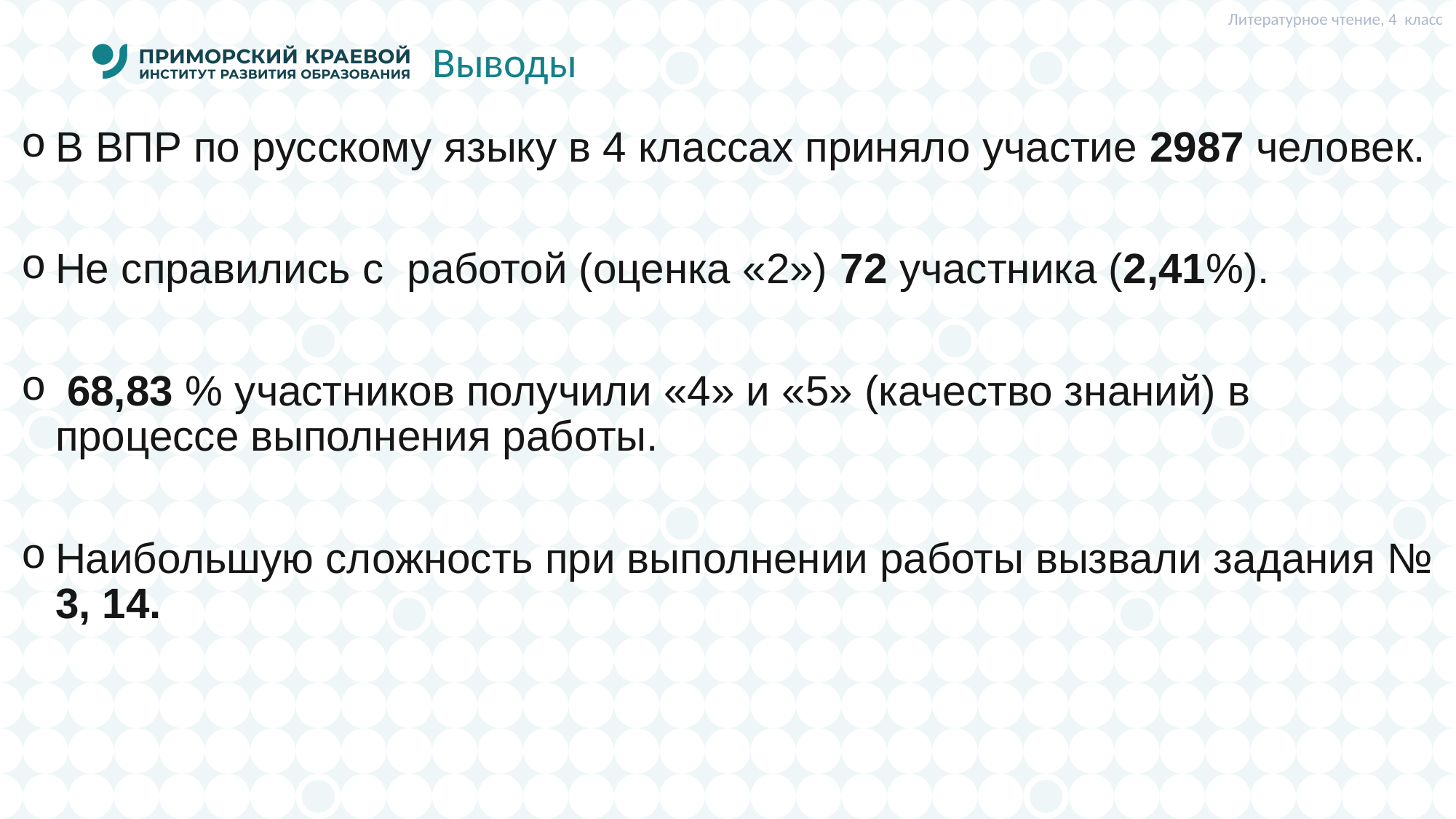

Литературное чтение, 4  класс
# Выводы
В ВПР по русскому языку в 4 классах приняло участие 2987 человек.

Не справились с  работой (оценка «2») 72 участника (2,41%).

 68,83 % участников получили «4» и «5» (качество знаний) в  процессе выполнения работы.

Наибольшую сложность при выполнении работы вызвали задания № 3, 14.